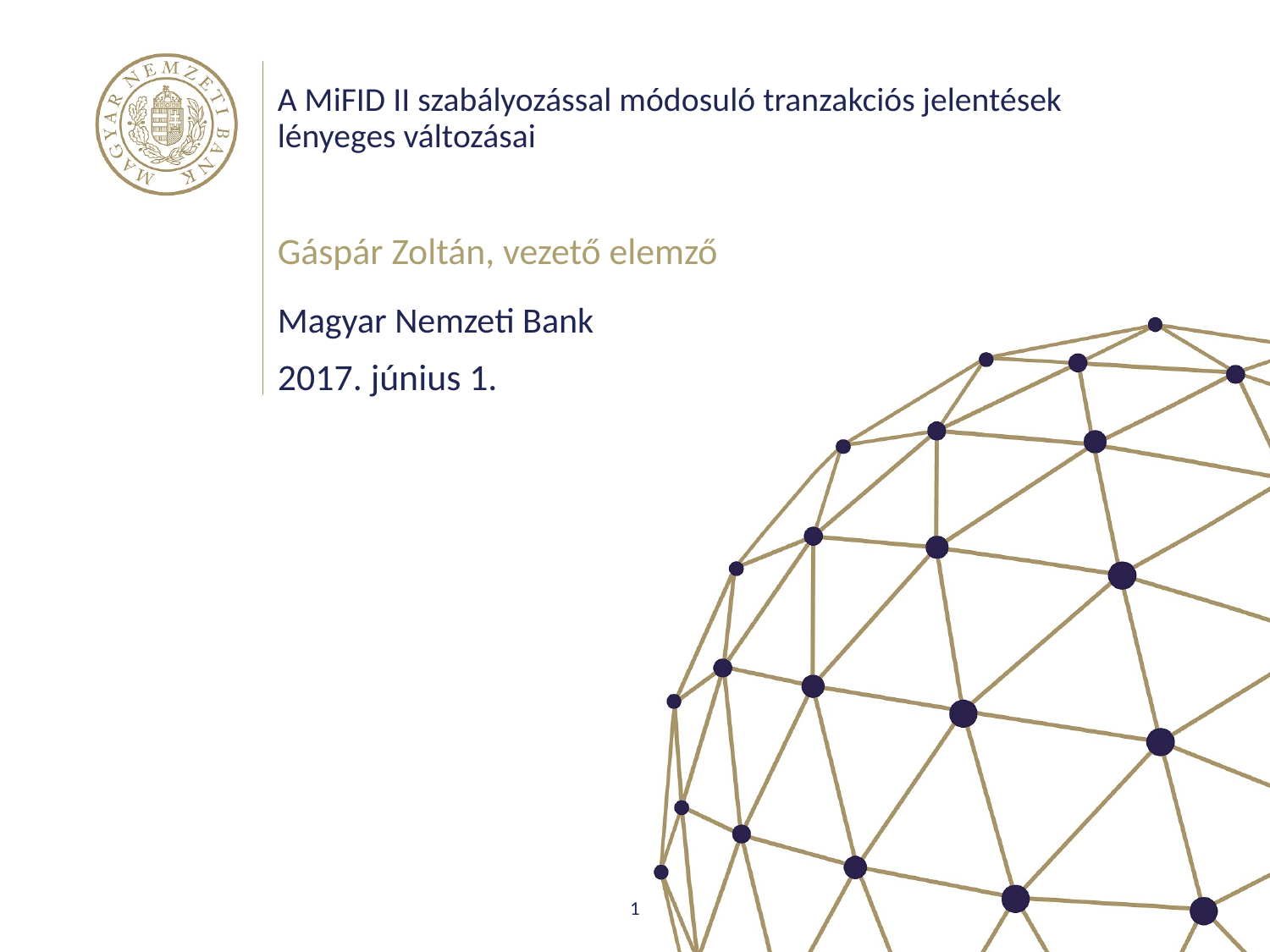

# A MiFID II szabályozással módosuló tranzakciós jelentések lényeges változásai
Gáspár Zoltán, vezető elemző
Magyar Nemzeti Bank

2017. június 1.

1